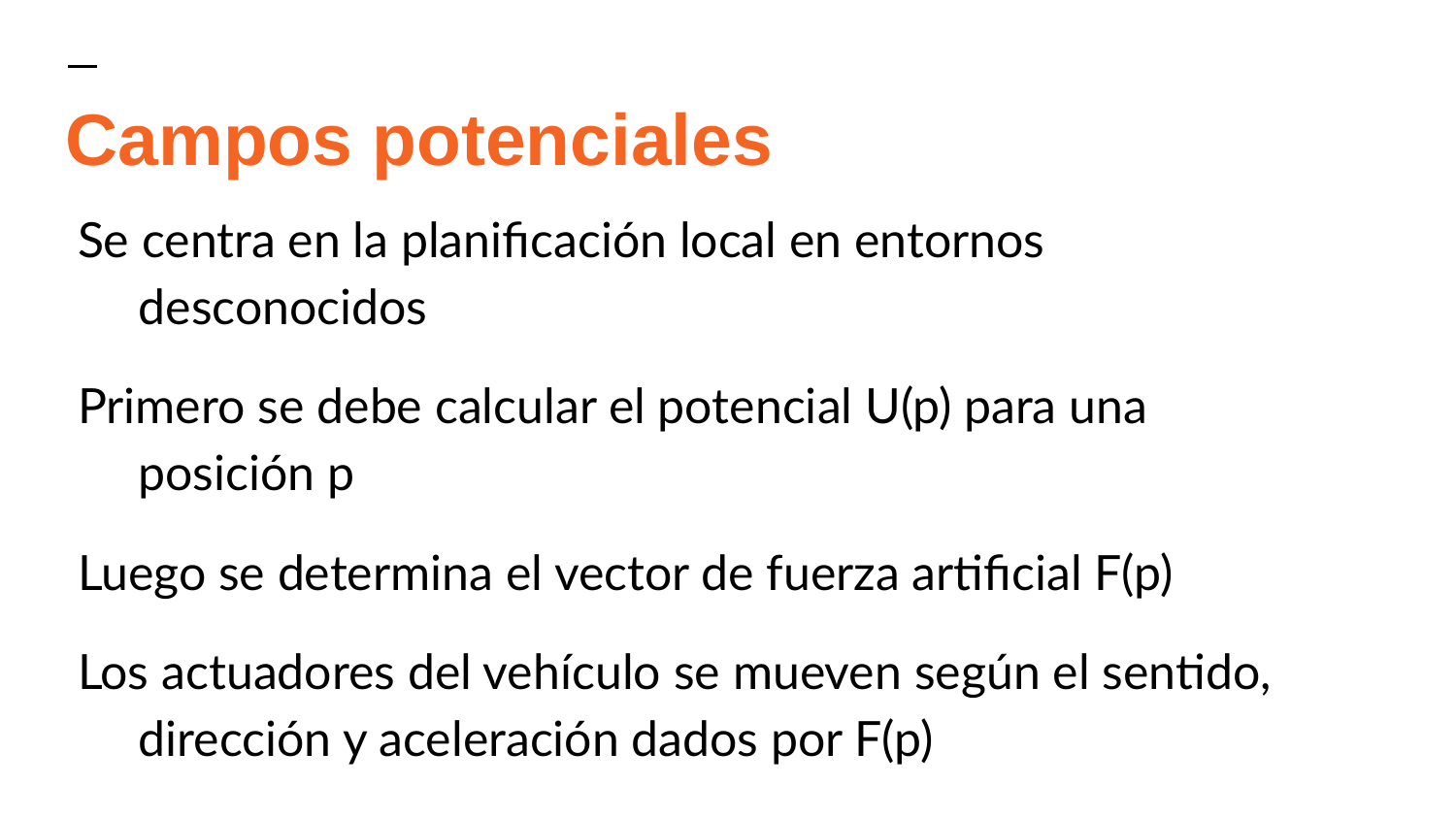

# Campos potenciales
Se centra en la planificación local en entornos desconocidos
Primero se debe calcular el potencial U(p) para una posición p
Luego se determina el vector de fuerza artificial F(p)
Los actuadores del vehículo se mueven según el sentido, dirección y aceleración dados por F(p)